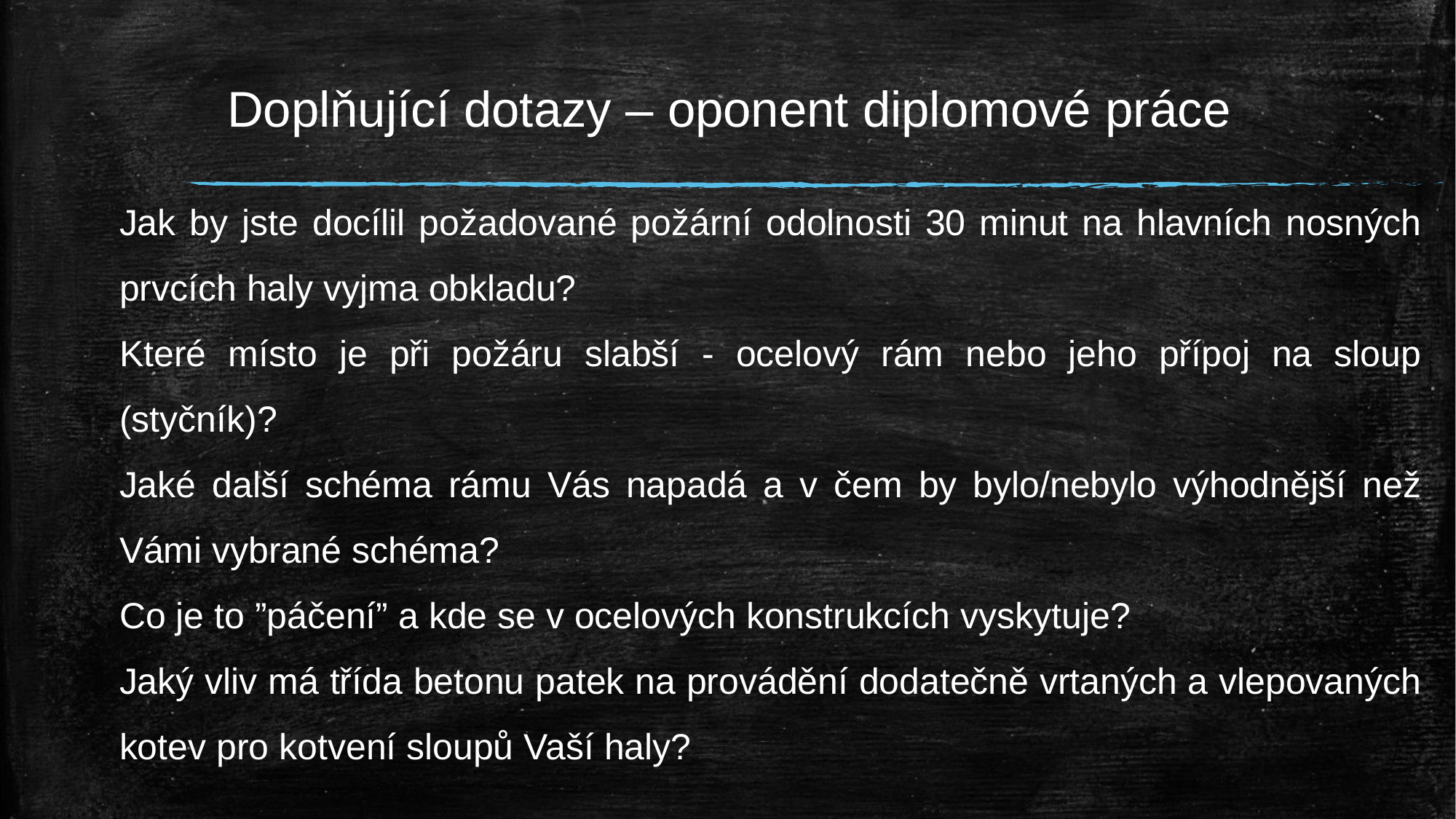

# Doplňující dotazy – oponent diplomové práce
Jak by jste docílil požadované požární odolnosti 30 minut na hlavních nosných prvcích haly vyjma obkladu?
Které místo je při požáru slabší - ocelový rám nebo jeho přípoj na sloup (styčník)?
Jaké další schéma rámu Vás napadá a v čem by bylo/nebylo výhodnější než Vámi vybrané schéma?
Co je to ”páčení” a kde se v ocelových konstrukcích vyskytuje?
Jaký vliv má třída betonu patek na provádění dodatečně vrtaných a vlepovaných kotev pro kotvení sloupů Vaší haly?